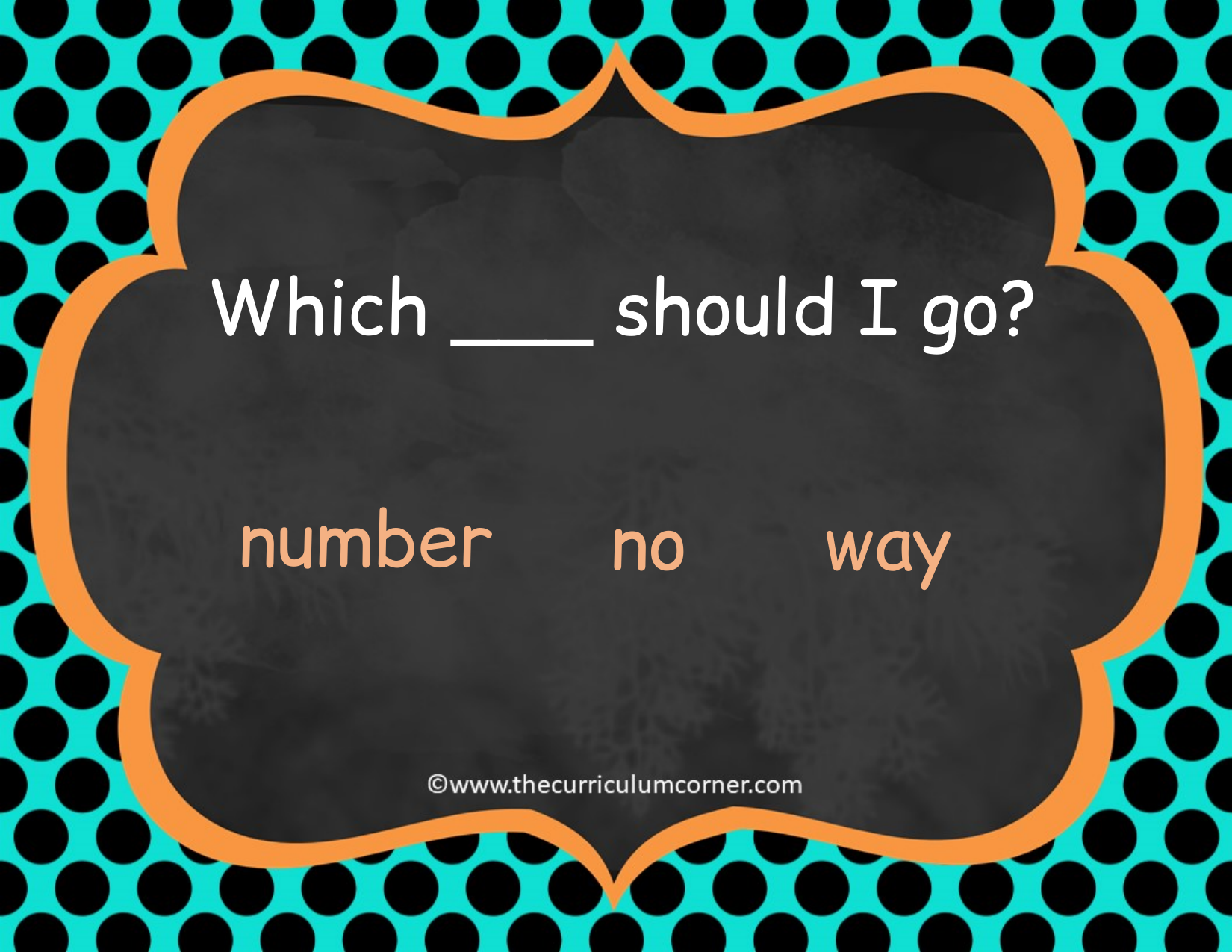

Which ___ should I go?
number
no
way